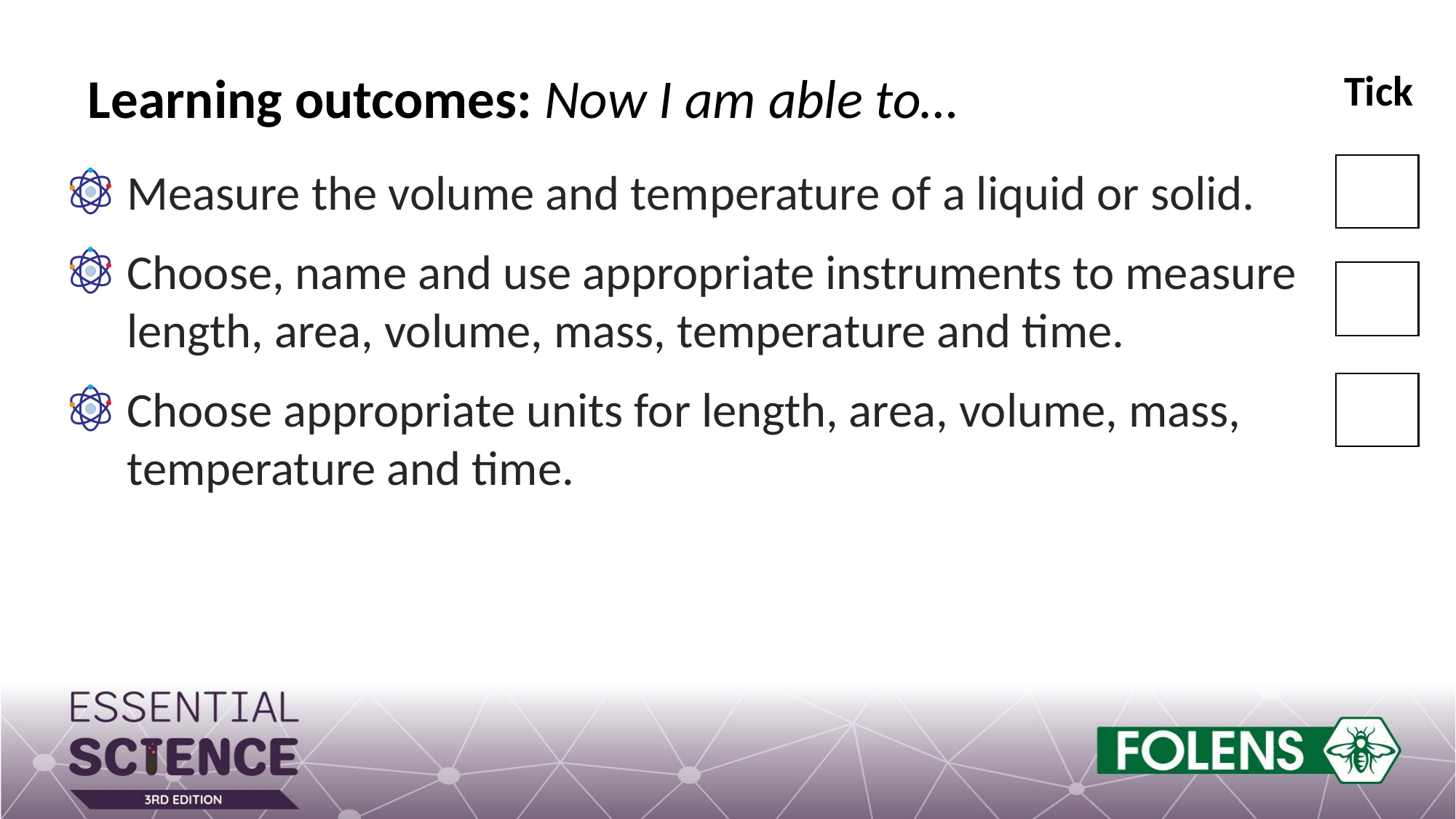

Learning outcomes: Now I am able to…

Tick

Measure the volume and temperature of a liquid or solid.
Choose, name and use appropriate instruments to measure length, area, volume, mass, temperature and time.
Choose appropriate units for length, area, volume, mass, temperature and time.